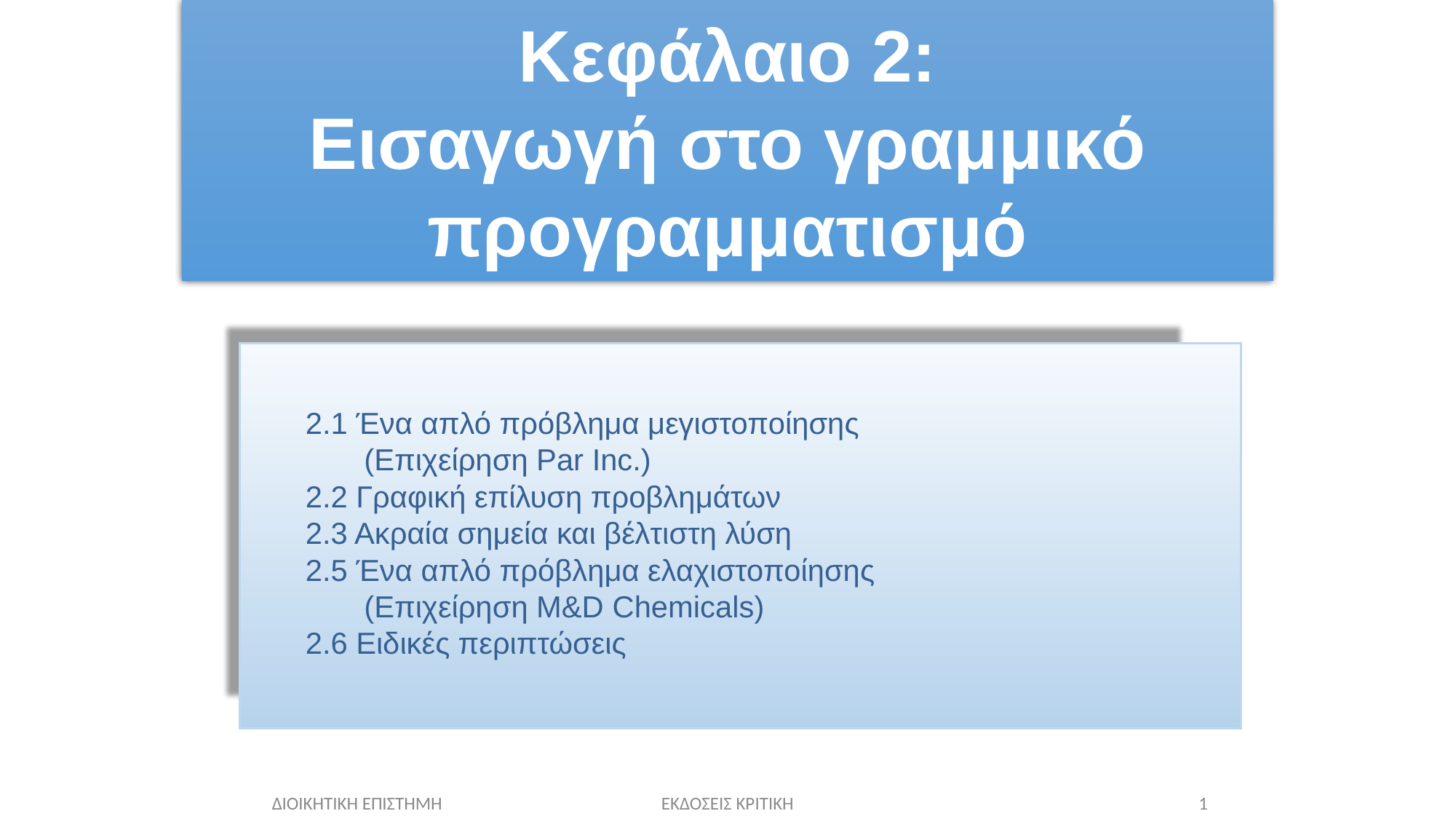

Κεφάλαιο 2:
Εισαγωγή στο γραμμικό προγραμματισμό
2.1 Ένα απλό πρόβλημα μεγιστοποίησης
       (Επιχείρηση Par Inc.)
2.2 Γραφική επίλυση προβλημάτων
2.3 Ακραία σημεία και βέλτιστη λύση
2.5 Ένα απλό πρόβλημα ελαχιστοποίησης
       (Επιχείρηση M&D Chemicals)
2.6 Ειδικές περιπτώσεις
ΕΚΔΟΣΕΙΣ ΚΡΙΤΙΚΗ
1
ΔΙΟΙΚΗΤΙΚΗ ΕΠΙΣΤΗΜΗ